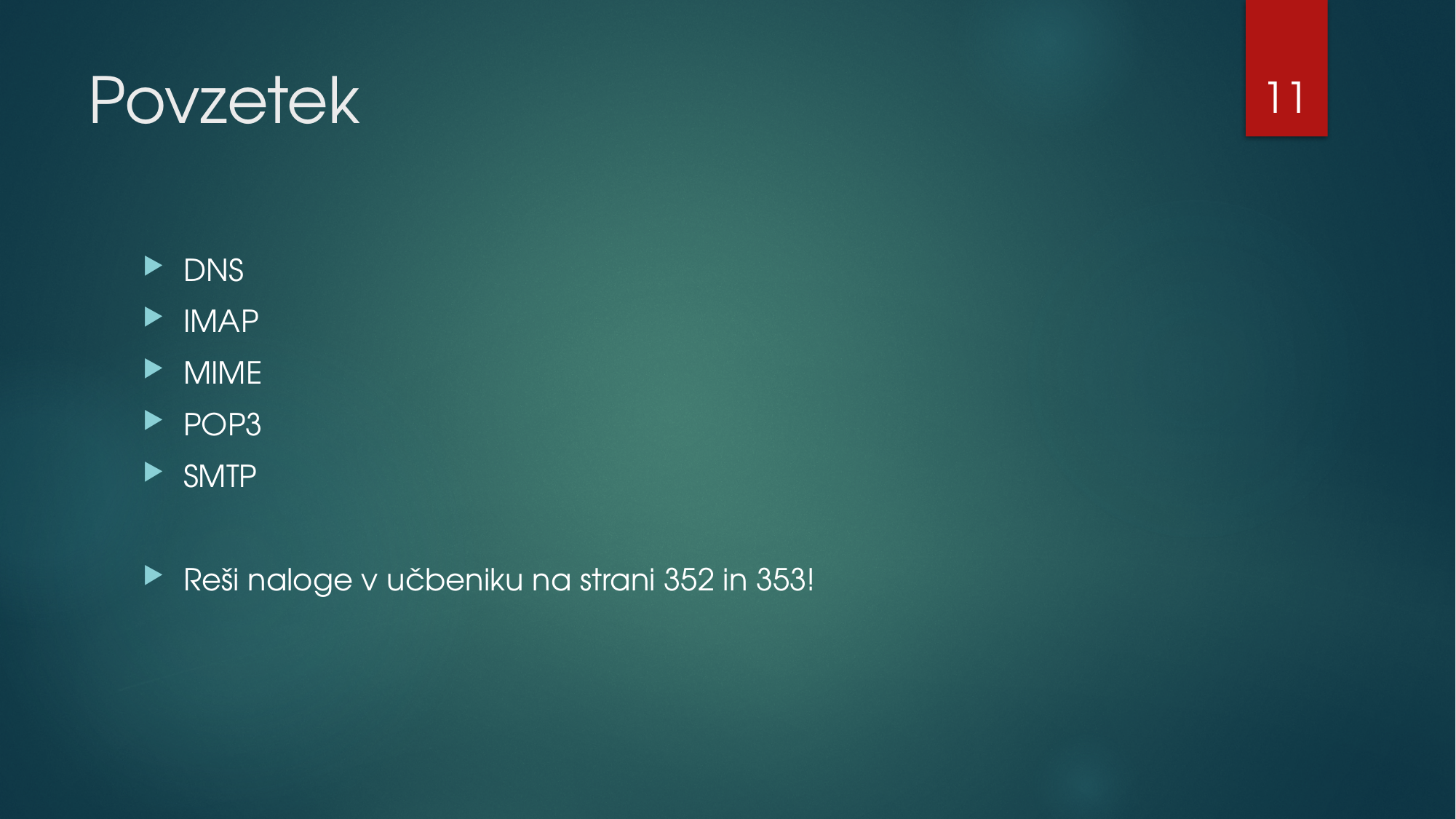

11
# Povzetek
DNS
IMAP
MIME
POP3
SMTP

Reši naloge v učbeniku na strani 352 in 353!